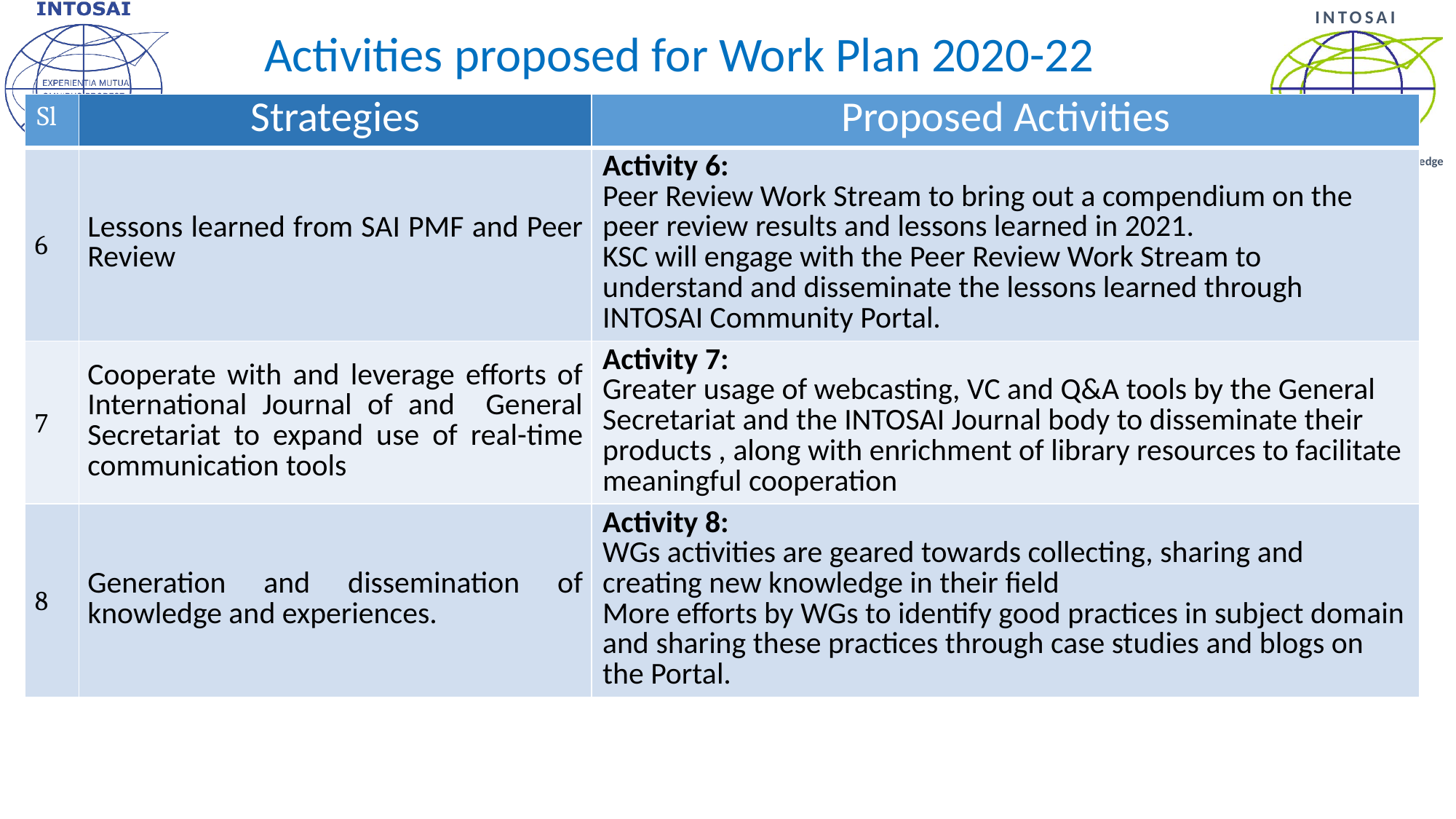

# Activities proposed for Work Plan 2020-22
| Sl | Strategies | Proposed Activities |
| --- | --- | --- |
| 6 | Lessons learned from SAI PMF and Peer Review | Activity 6: Peer Review Work Stream to bring out a compendium on the peer review results and lessons learned in 2021. KSC will engage with the Peer Review Work Stream to understand and disseminate the lessons learned through INTOSAI Community Portal. |
| 7 | Cooperate with and leverage efforts of International Journal of and General Secretariat to expand use of real-time communication tools | Activity 7: Greater usage of webcasting, VC and Q&A tools by the General Secretariat and the INTOSAI Journal body to disseminate their products , along with enrichment of library resources to facilitate meaningful cooperation |
| 8 | Generation and dissemination of knowledge and experiences. | Activity 8: WGs activities are geared towards collecting, sharing and creating new knowledge in their field More efforts by WGs to identify good practices in subject domain and sharing these practices through case studies and blogs on the Portal. |